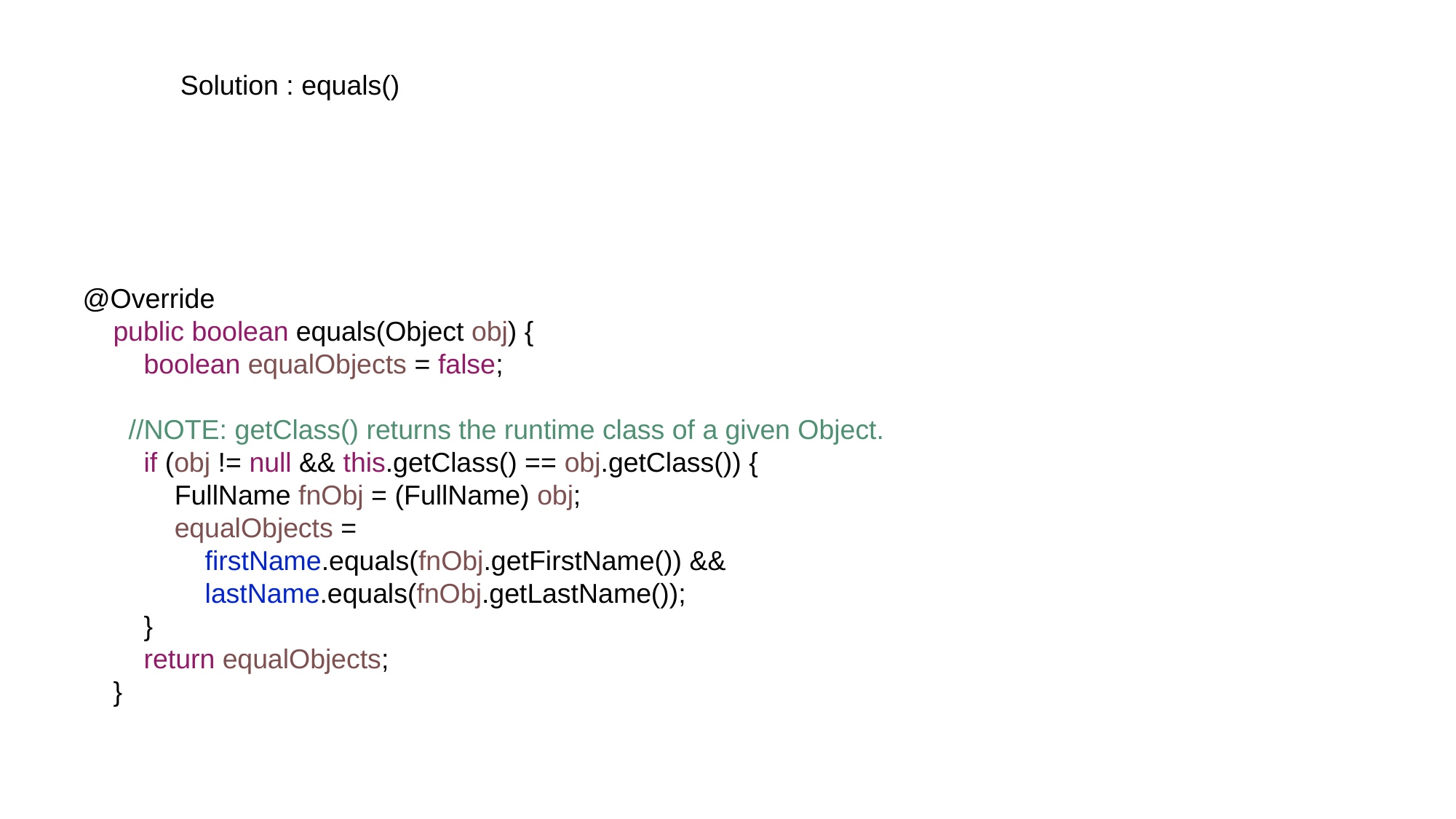

Solution : equals()
@Override
    public boolean equals(Object obj) {
        boolean equalObjects = false;

      //NOTE: getClass() returns the runtime class of a given Object.
        if (obj != null && this.getClass() == obj.getClass()) {
            FullName fnObj = (FullName) obj;
            equalObjects =
                firstName.equals(fnObj.getFirstName()) &&
                lastName.equals(fnObj.getLastName());
        }
        return equalObjects;
    }